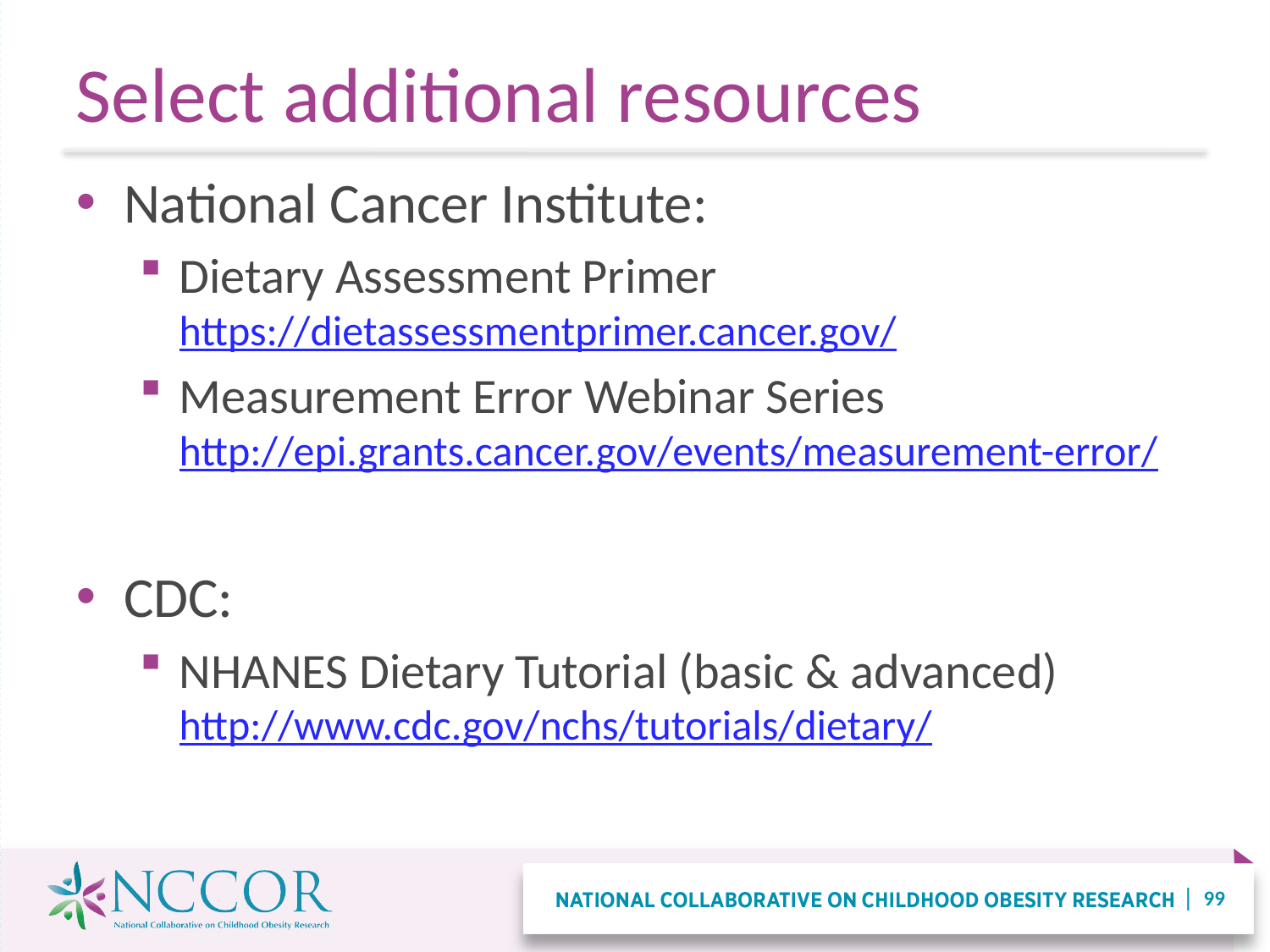

# Select additional resources
National Cancer Institute:
Dietary Assessment Primer https://dietassessmentprimer.cancer.gov/
Measurement Error Webinar Series http://epi.grants.cancer.gov/events/measurement-error/

CDC:
NHANES Dietary Tutorial (basic & advanced) http://www.cdc.gov/nchs/tutorials/dietary/
99